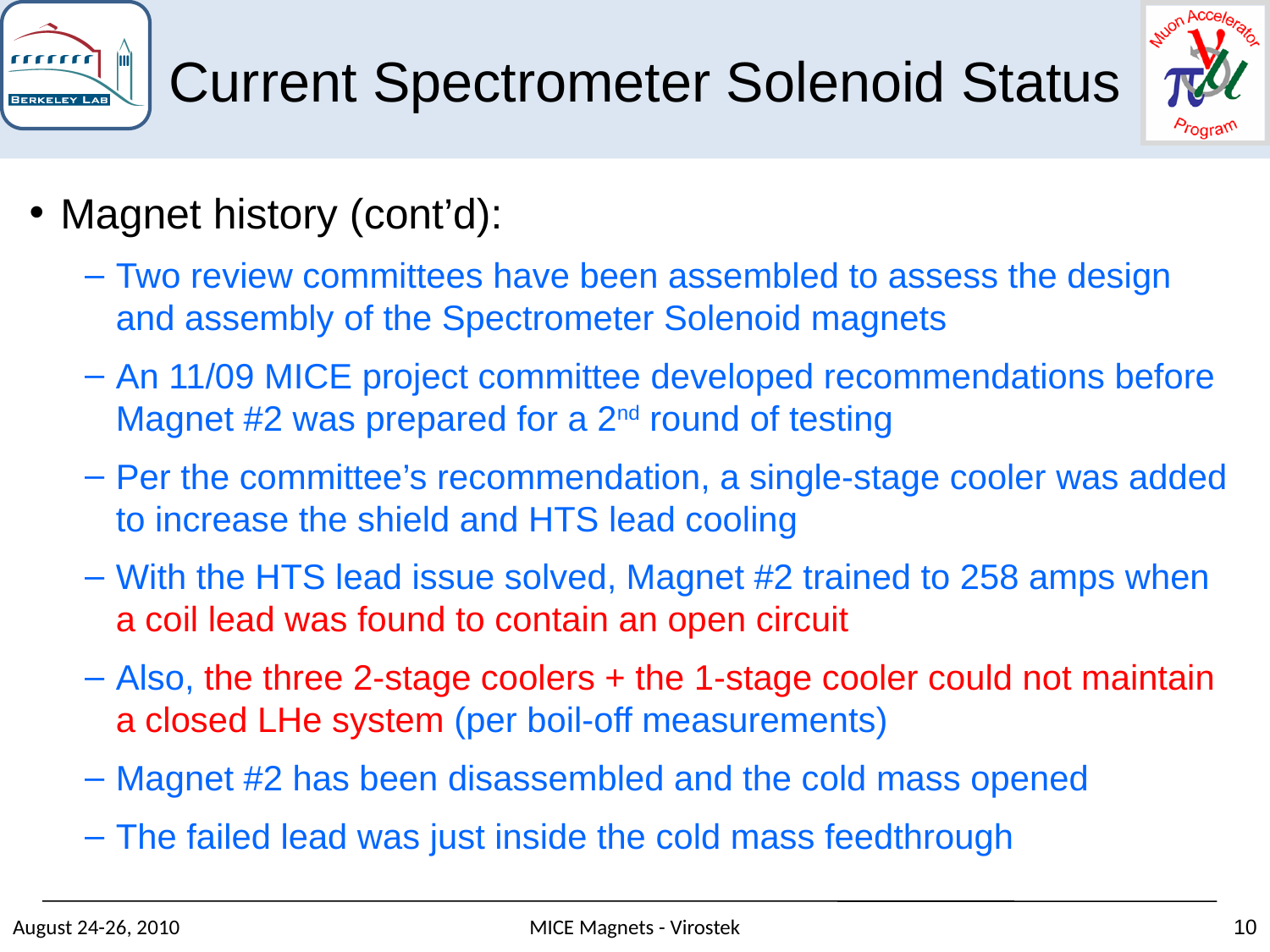

Current Spectrometer Solenoid Status
Magnet history (cont’d):
Two review committees have been assembled to assess the design and assembly of the Spectrometer Solenoid magnets
An 11/09 MICE project committee developed recommendations before Magnet #2 was prepared for a 2nd round of testing
Per the committee’s recommendation, a single-stage cooler was added to increase the shield and HTS lead cooling
With the HTS lead issue solved, Magnet #2 trained to 258 amps when a coil lead was found to contain an open circuit
Also, the three 2-stage coolers + the 1-stage cooler could not maintain a closed LHe system (per boil-off measurements)
Magnet #2 has been disassembled and the cold mass opened
The failed lead was just inside the cold mass feedthrough
August 24-26, 2010
MICE Magnets - Virostek
10